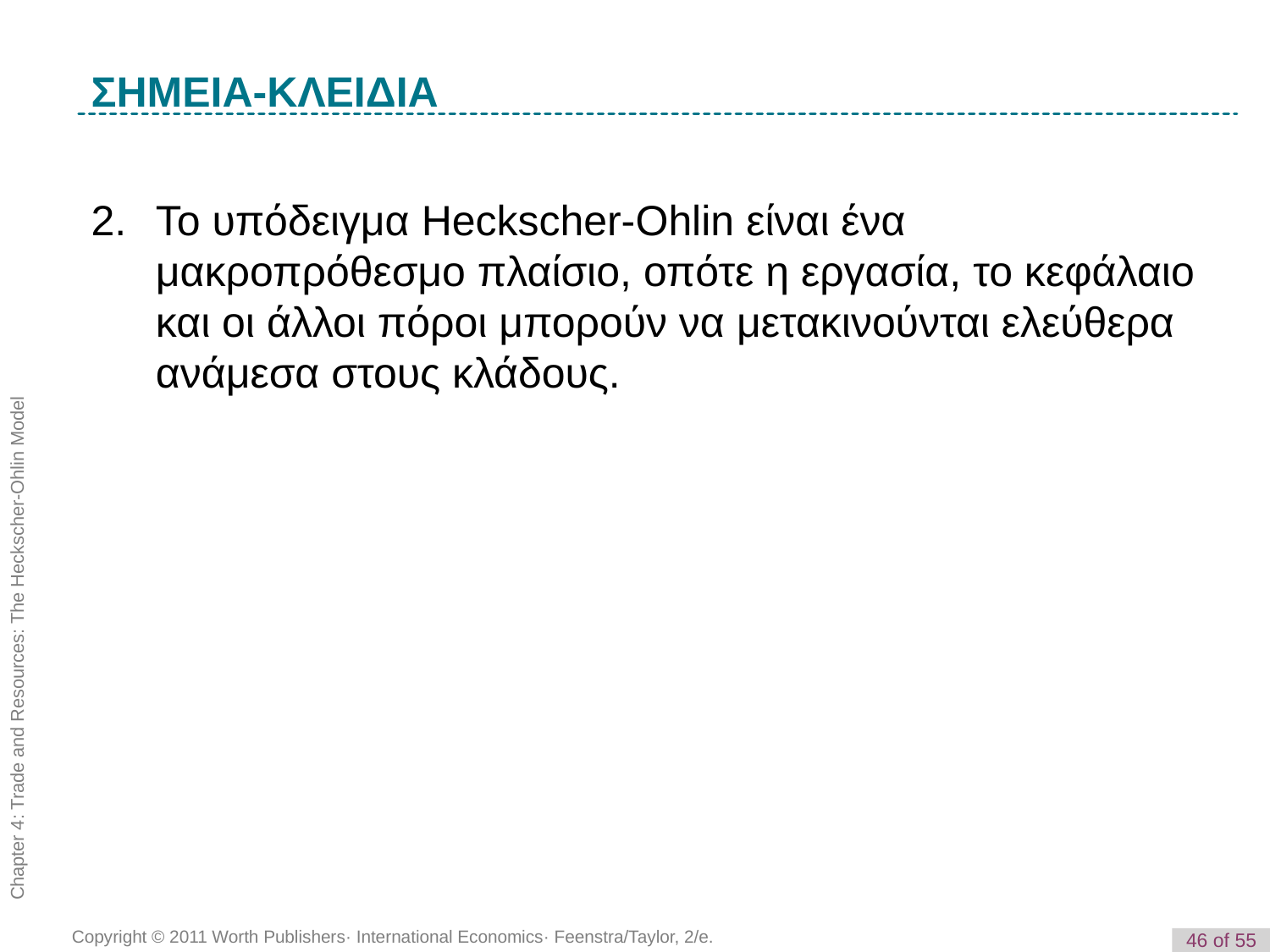

K e y   T e r m
ΣΗΜΕΙΑ-ΚΛΕΙΔΙΑ
2. 	Το υπόδειγμα Heckscher-Ohlin είναι ένα μακροπρόθεσμο πλαίσιο, οπότε η εργασία, το κεφάλαιο και οι άλλοι πόροι μπορούν να μετακινούνται ελεύθερα ανάμεσα στους κλάδους.